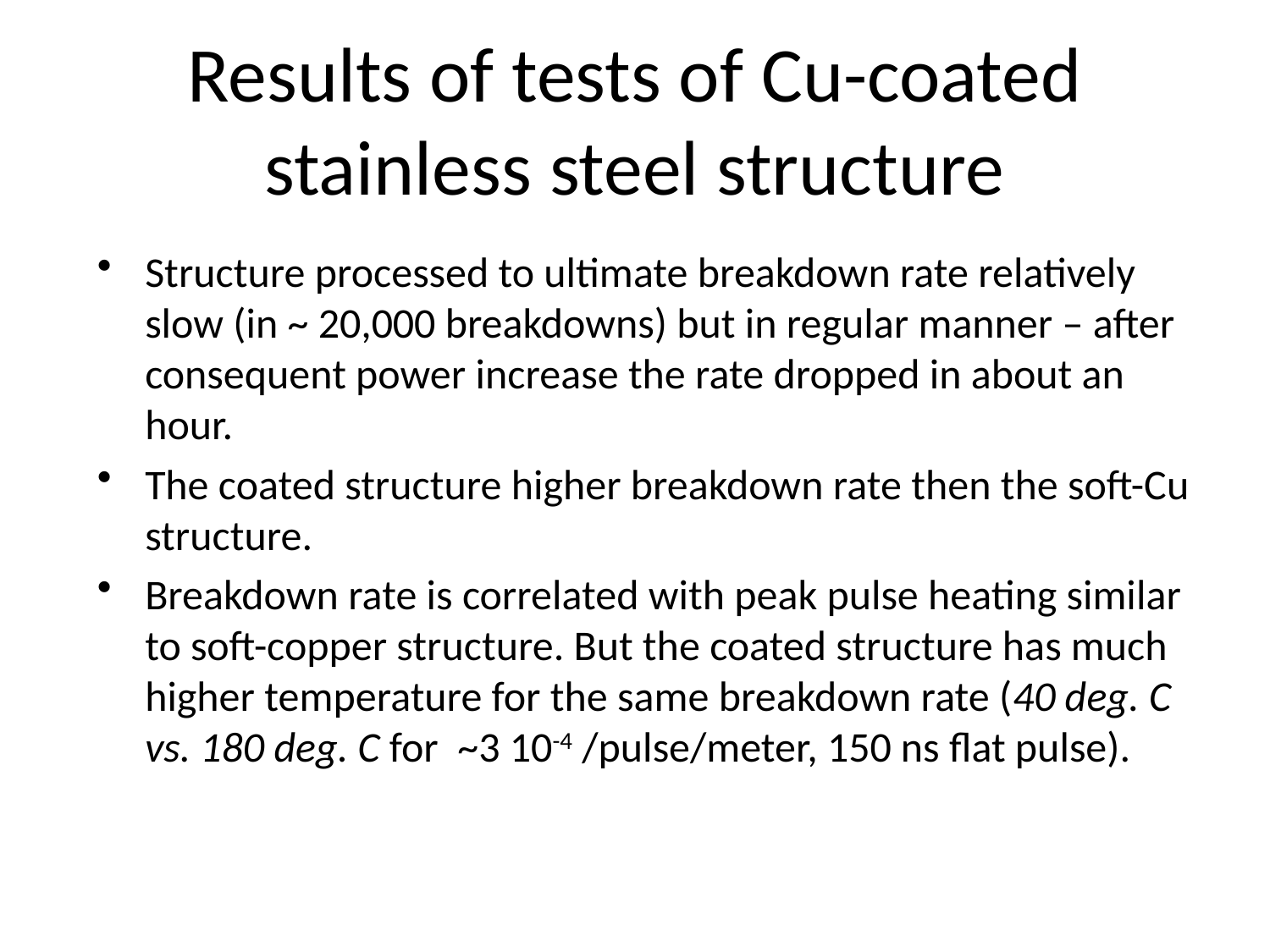

# Results of tests of Cu-coated stainless steel structure
Structure processed to ultimate breakdown rate relatively slow (in ~ 20,000 breakdowns) but in regular manner – after consequent power increase the rate dropped in about an hour.
The coated structure higher breakdown rate then the soft-Cu structure.
Breakdown rate is correlated with peak pulse heating similar to soft-copper structure. But the coated structure has much higher temperature for the same breakdown rate (40 deg. C vs. 180 deg. C for  ~3 10-4 /pulse/meter, 150 ns flat pulse).